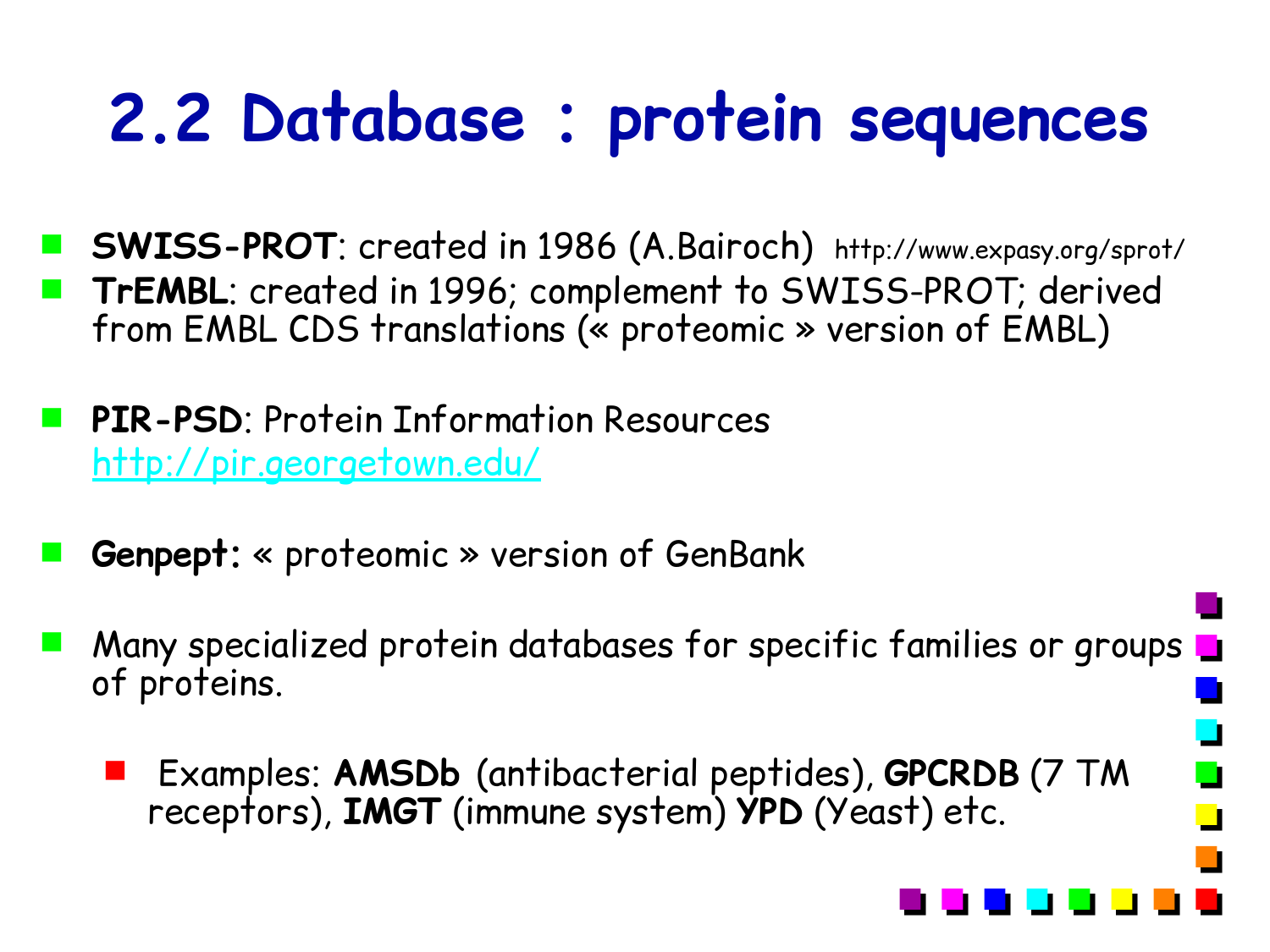

# 2.2 Database : protein sequences
SWISS-PROT: created in 1986 (A.Bairoch)  http://www.expasy.org/sprot/
TrEMBL: created in 1996; complement to SWISS-PROT; derived from EMBL CDS translations (« proteomic » version of EMBL)

PIR-PSD: Protein Information Resources http://pir.georgetown.edu/

Genpept: « proteomic » version of GenBank

Many specialized protein databases for specific families or groups of proteins.

 Examples: AMSDb (antibacterial peptides), GPCRDB (7 TM receptors), IMGT (immune system) YPD (Yeast) etc.